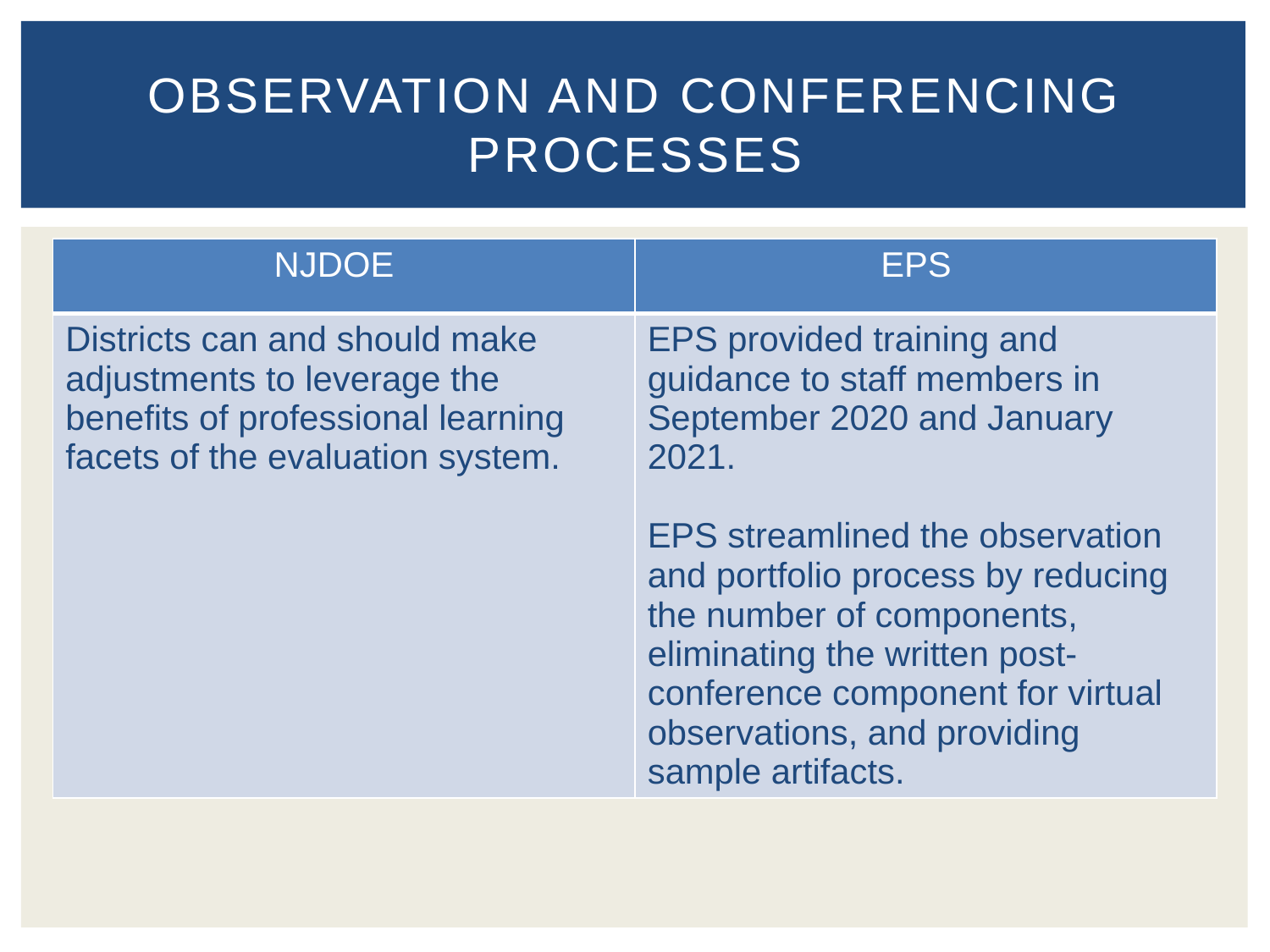

# observation and conferencing processes
| NJDOE | EPS |
| --- | --- |
| Districts can and should make adjustments to leverage the benefits of professional learning facets of the evaluation system. | EPS provided training and guidance to staff members in September 2020 and January 2021. EPS streamlined the observation and portfolio process by reducing the number of components, eliminating the written post-conference component for virtual observations, and providing sample artifacts. |